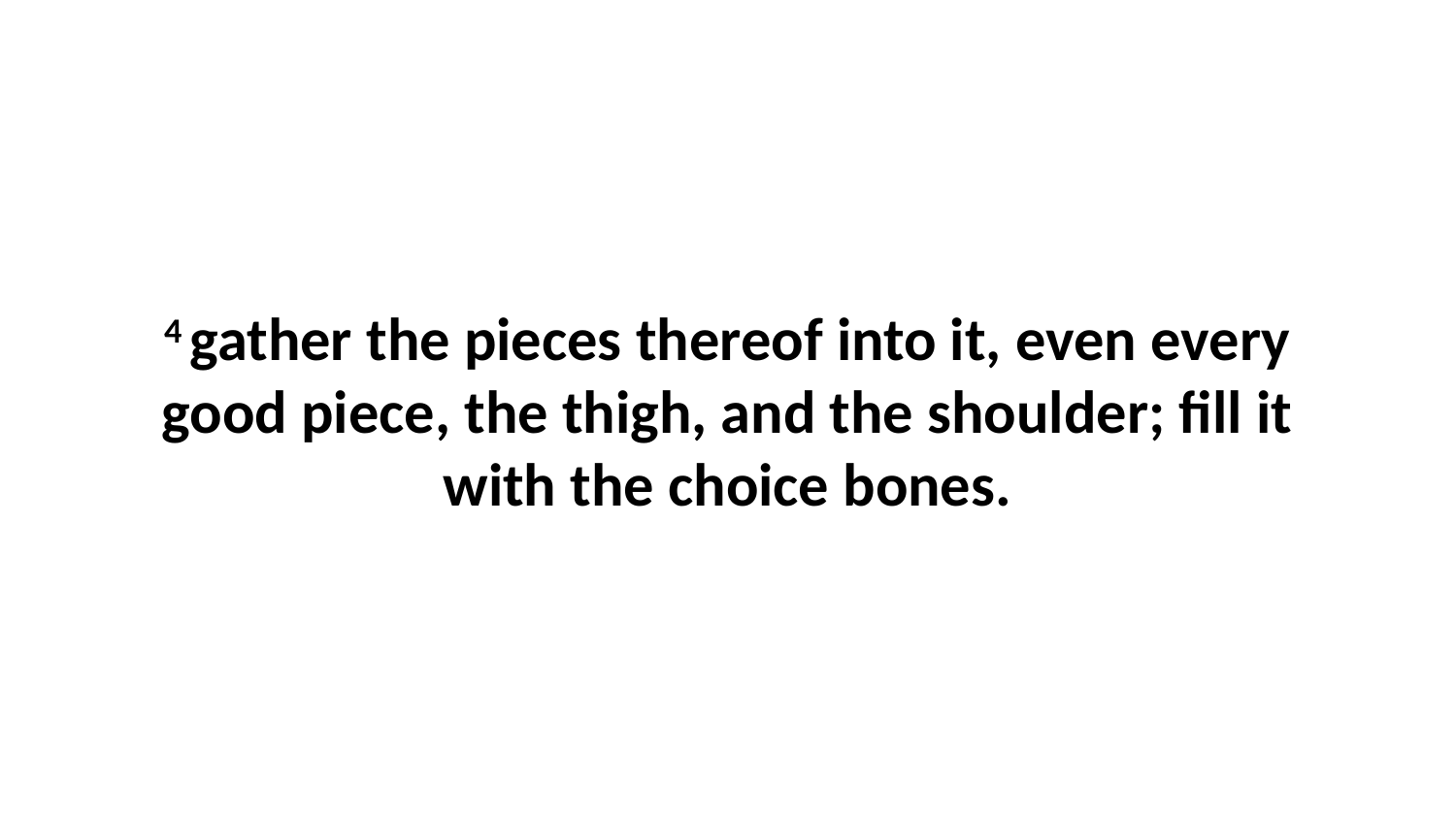

4 gather the pieces thereof into it, even every good piece, the thigh, and the shoulder; fill it with the choice bones.